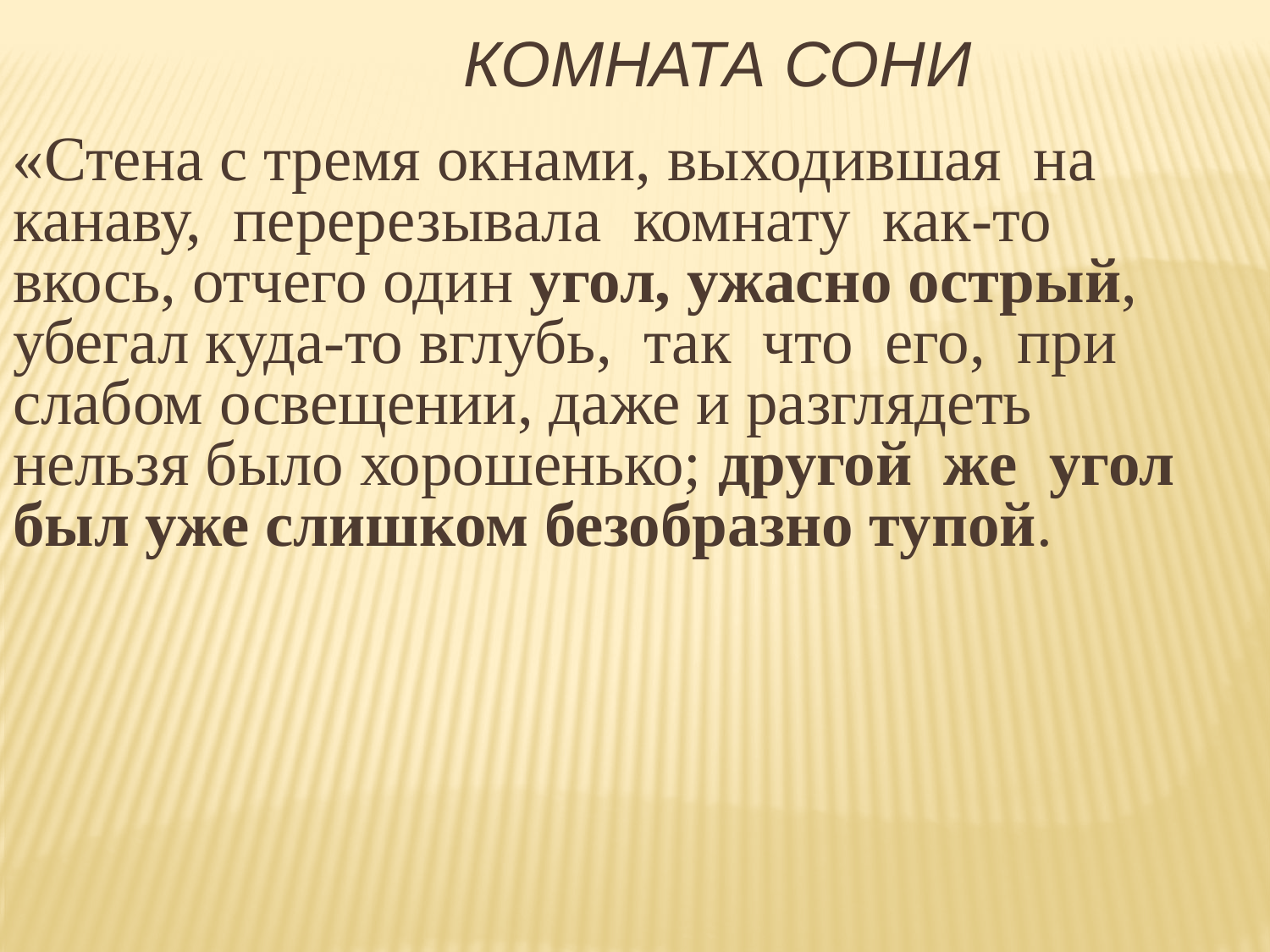

Комната Сони
«Стена с тремя окнами, выходившая  на  канаву,  перерезывала  комнату  как-то  вкось, отчего один угол, ужасно острый, убегал куда-то вглубь,  так  что  его,  при слабом освещении, даже и разглядеть нельзя было хорошенько; другой  же  угол был уже слишком безобразно тупой.